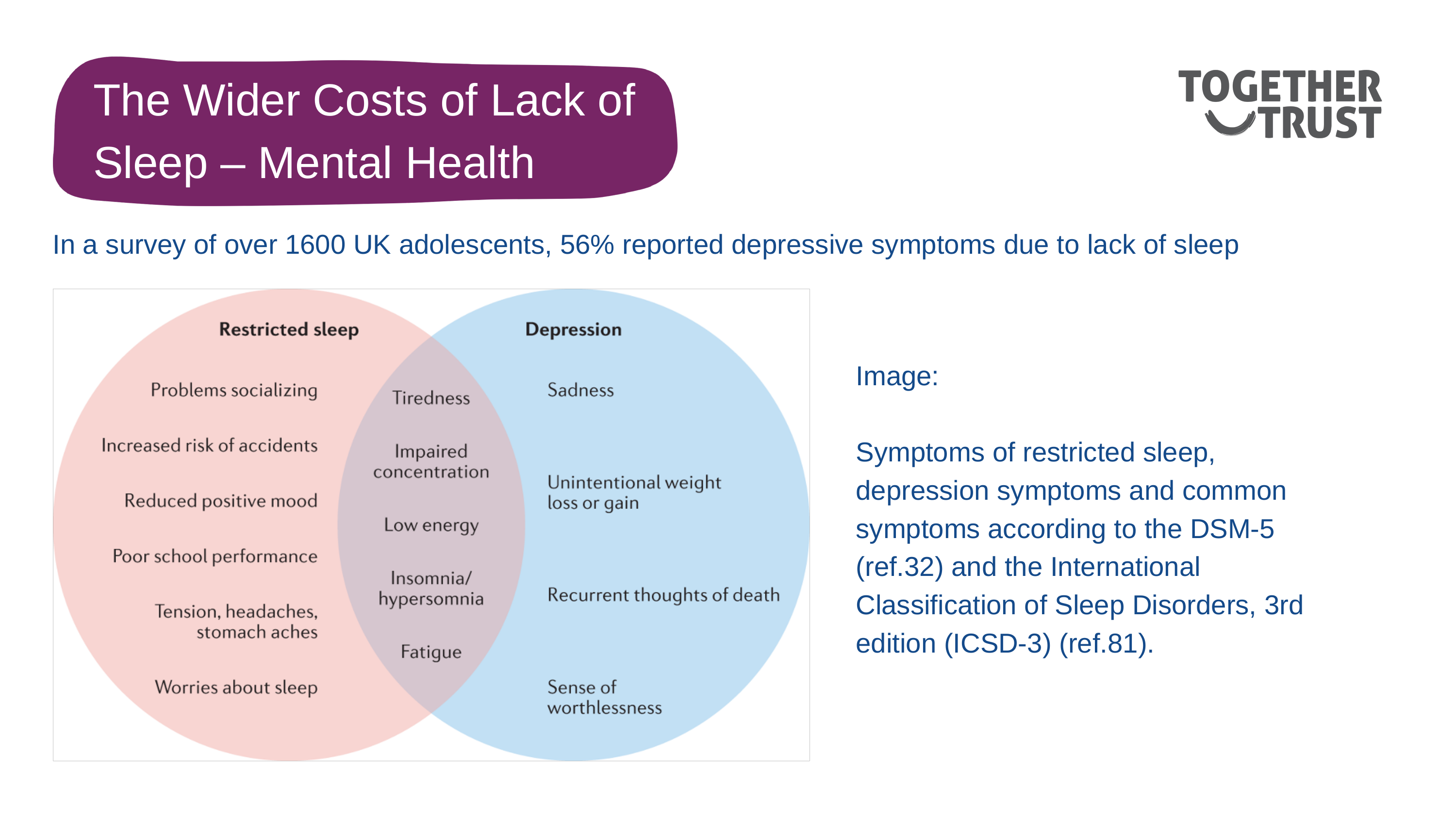

The Wider Costs of Lack of Sleep – Mental Health

In a survey of over 1600 UK adolescents, 56% reported depressive symptoms due to lack of sleep

Image:

Symptoms of restricted sleep, depression symptoms and common symptoms according to the DSM-5 (ref.32) and the International Classification of Sleep Disorders, 3rd edition (ICSD-3) (ref.81).